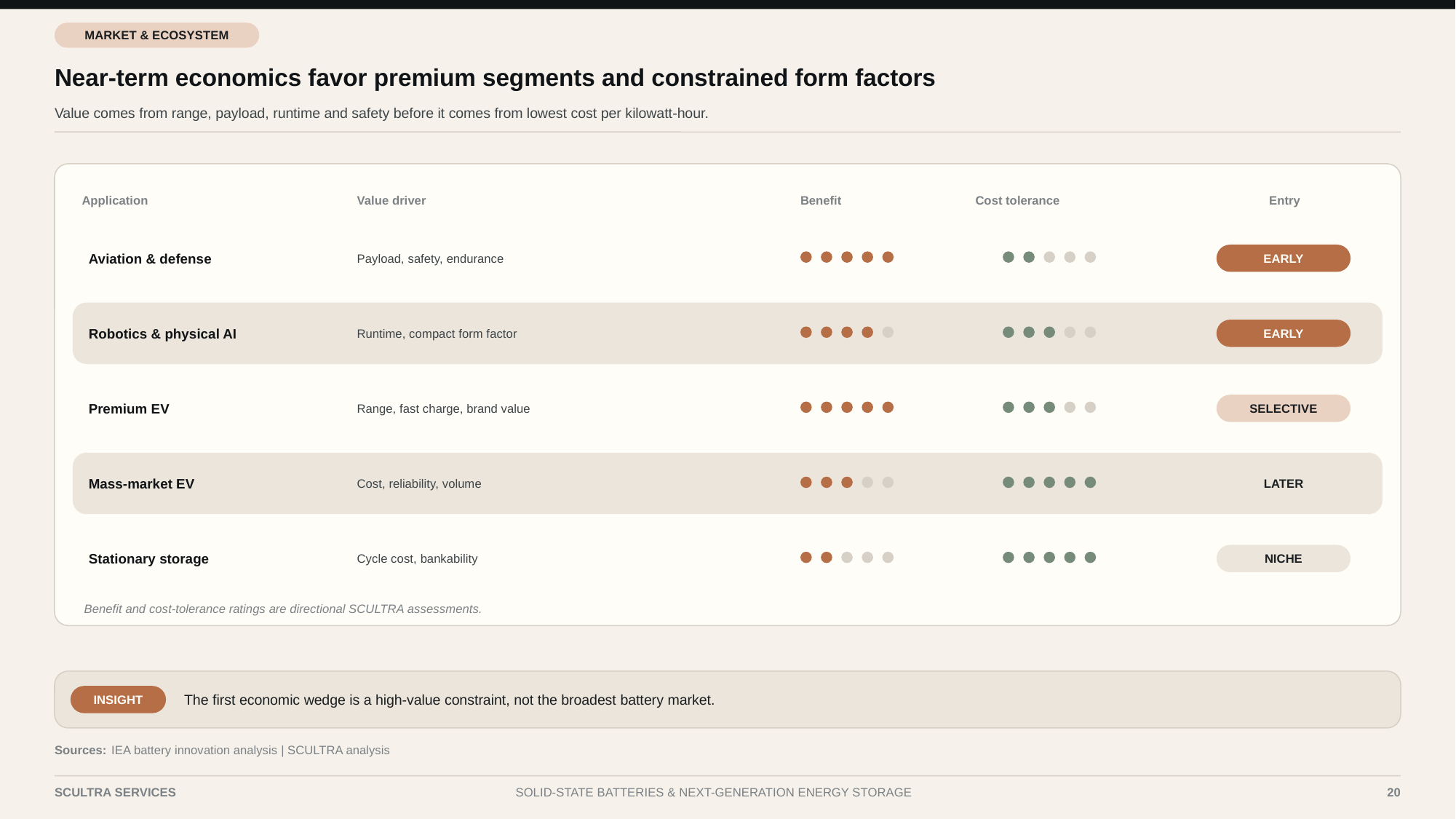

MARKET & ECOSYSTEM
Near-term economics favor premium segments and constrained form factors
Value comes from range, payload, runtime and safety before it comes from lowest cost per kilowatt-hour.

Application
Value driver
Benefit
Cost tolerance
Entry

Aviation & defense
Payload, safety, endurance

EARLY

Robotics & physical AI
Runtime, compact form factor

EARLY

Premium EV
Range, fast charge, brand value

SELECTIVE

Mass-market EV
Cost, reliability, volume

LATER

Stationary storage
Cycle cost, bankability

NICHE

Benefit and cost-tolerance ratings are directional SCULTRA assessments.

The first economic wedge is a high-value constraint, not the broadest battery market.

INSIGHT
Sources:
IEA battery innovation analysis | SCULTRA analysis

SCULTRA SERVICES
SOLID-STATE BATTERIES & NEXT-GENERATION ENERGY STORAGE
20